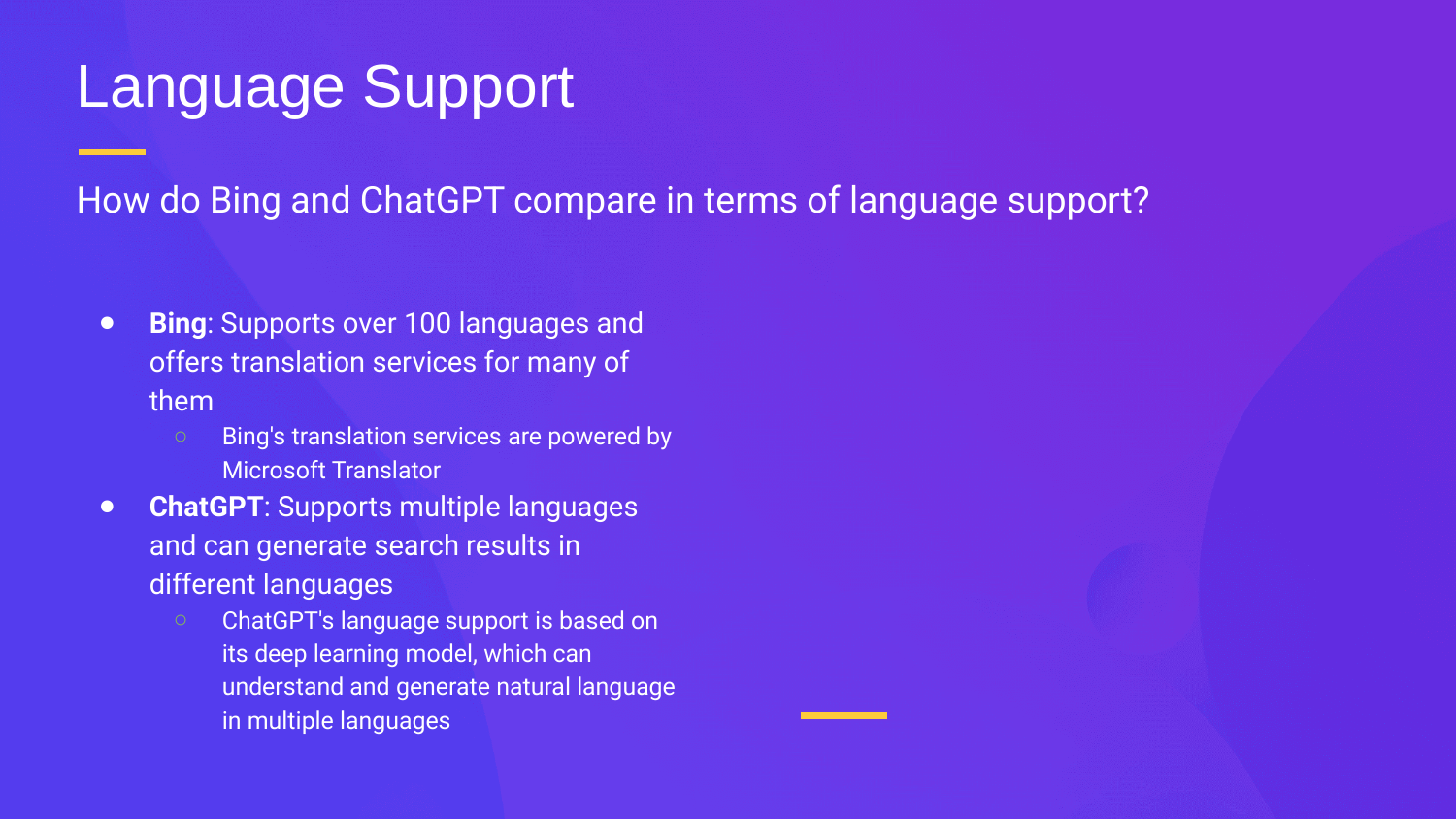

# Language Support
How do Bing and ChatGPT compare in terms of language support?
Bing: Supports over 100 languages and offers translation services for many of them
Bing's translation services are powered by Microsoft Translator
ChatGPT: Supports multiple languages and can generate search results in different languages
ChatGPT's language support is based on its deep learning model, which can understand and generate natural language in multiple languages

‎